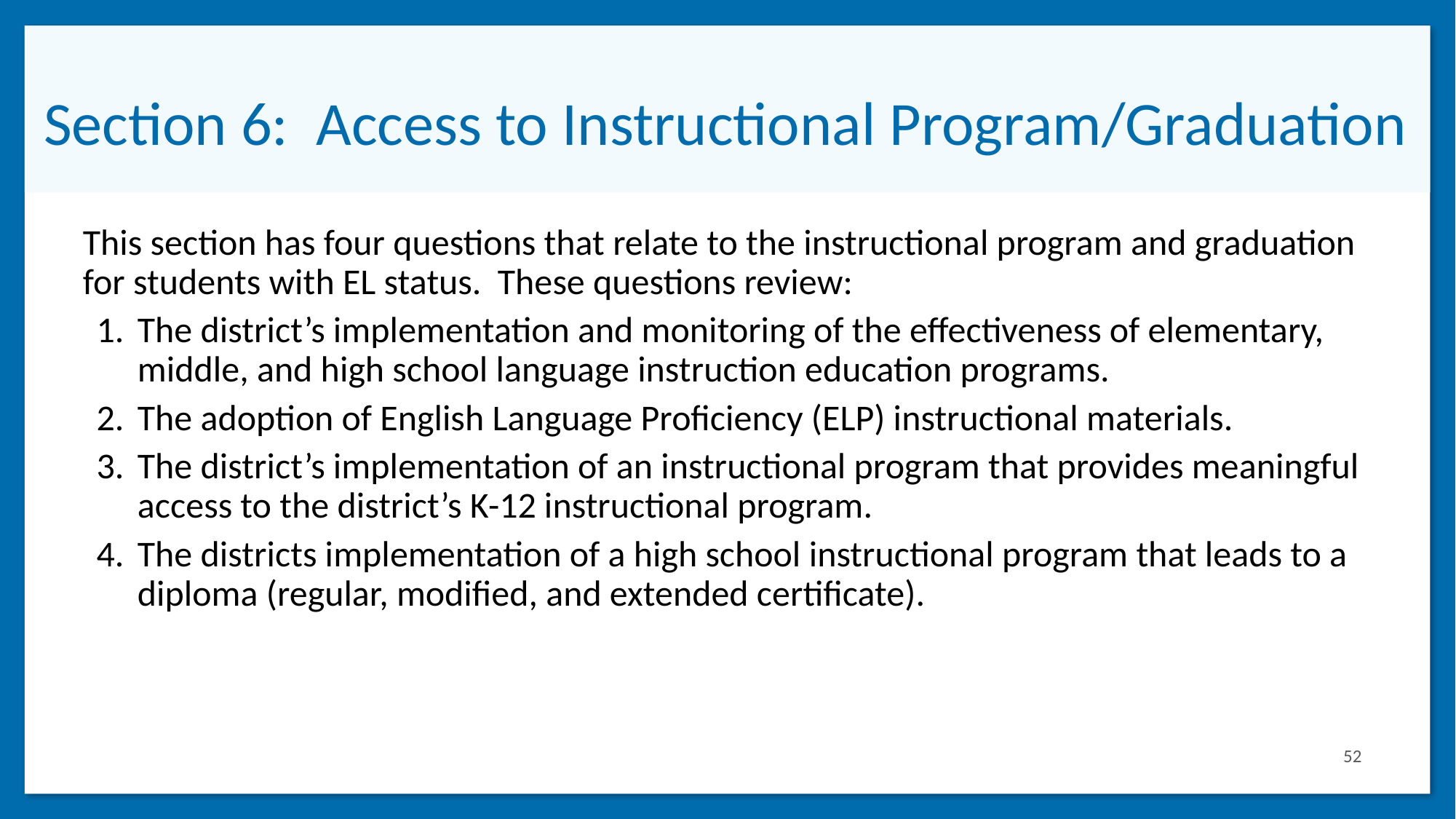

# Section 6:  Access to Instructional Program/Graduation
This section has four questions that relate to the instructional program and graduation for students with EL status.  These questions review:
The district’s implementation and monitoring of the effectiveness of elementary, middle, and high school language instruction education programs.
The adoption of English Language Proficiency (ELP) instructional materials.
The district’s implementation of an instructional program that provides meaningful access to the district’s K-12 instructional program.
The districts implementation of a high school instructional program that leads to a diploma (regular, modified, and extended certificate).

52